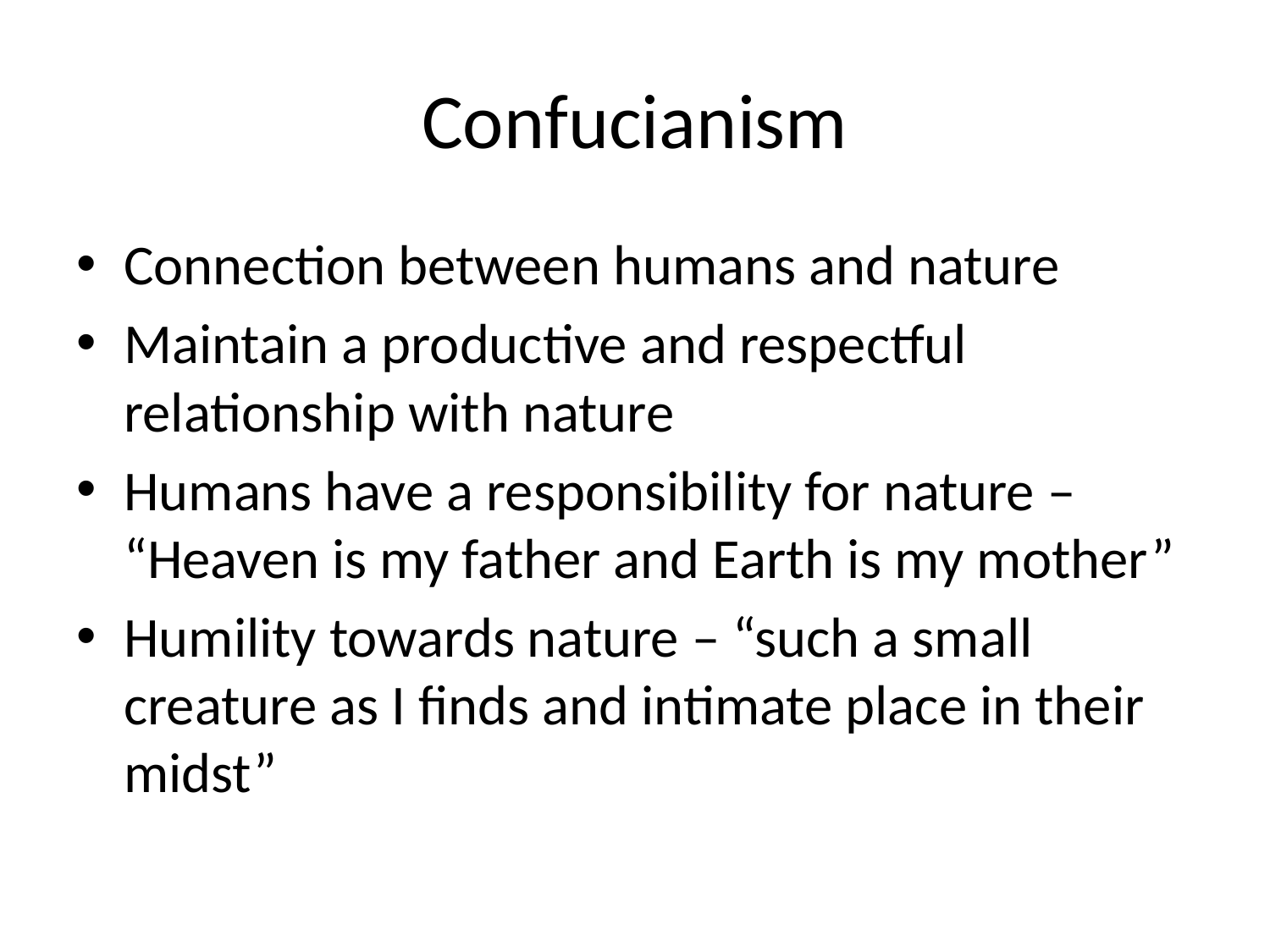

# Confucianism
Connection between humans and nature
Maintain a productive and respectful relationship with nature
Humans have a responsibility for nature – “Heaven is my father and Earth is my mother”
Humility towards nature – “such a small creature as I finds and intimate place in their midst”